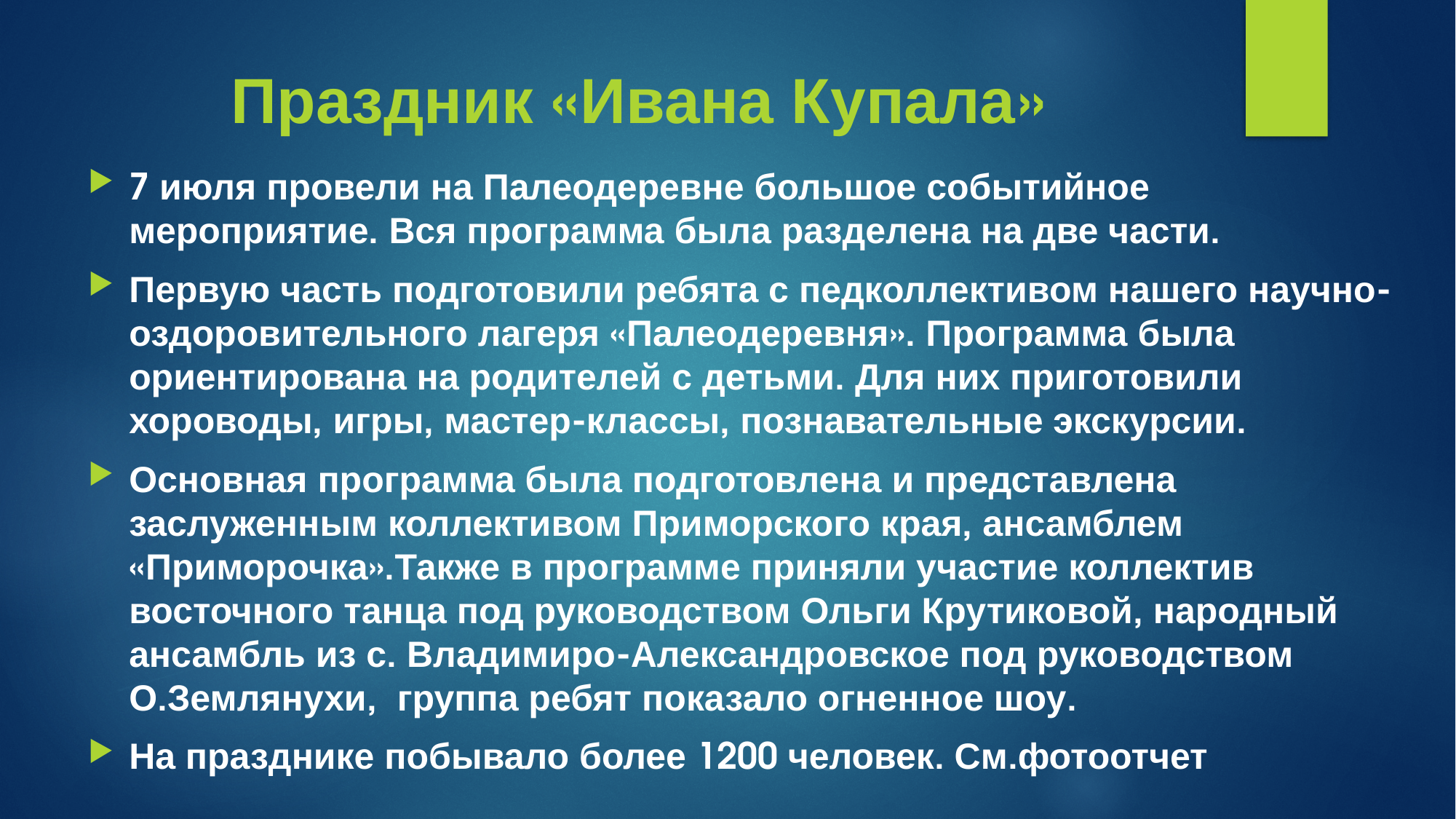

# Праздник «Ивана Купала»
7 июля провели на Палеодеревне большое событийное мероприятие. Вся программа была разделена на две части.
Первую часть подготовили ребята с педколлективом нашего научно-оздоровительного лагеря «Палеодеревня». Программа была ориентирована на родителей с детьми. Для них приготовили хороводы, игры, мастер-классы, познавательные экскурсии.
Основная программа была подготовлена и представлена заслуженным коллективом Приморского края, ансамблем «Приморочка».Также в программе приняли участие коллектив восточного танца под руководством Ольги Крутиковой, народный ансамбль из с. Владимиро-Александровское под руководством О.Землянухи,  группа ребят показало огненное шоу.
На празднике побывало более 1200 человек. См.фотоотчет